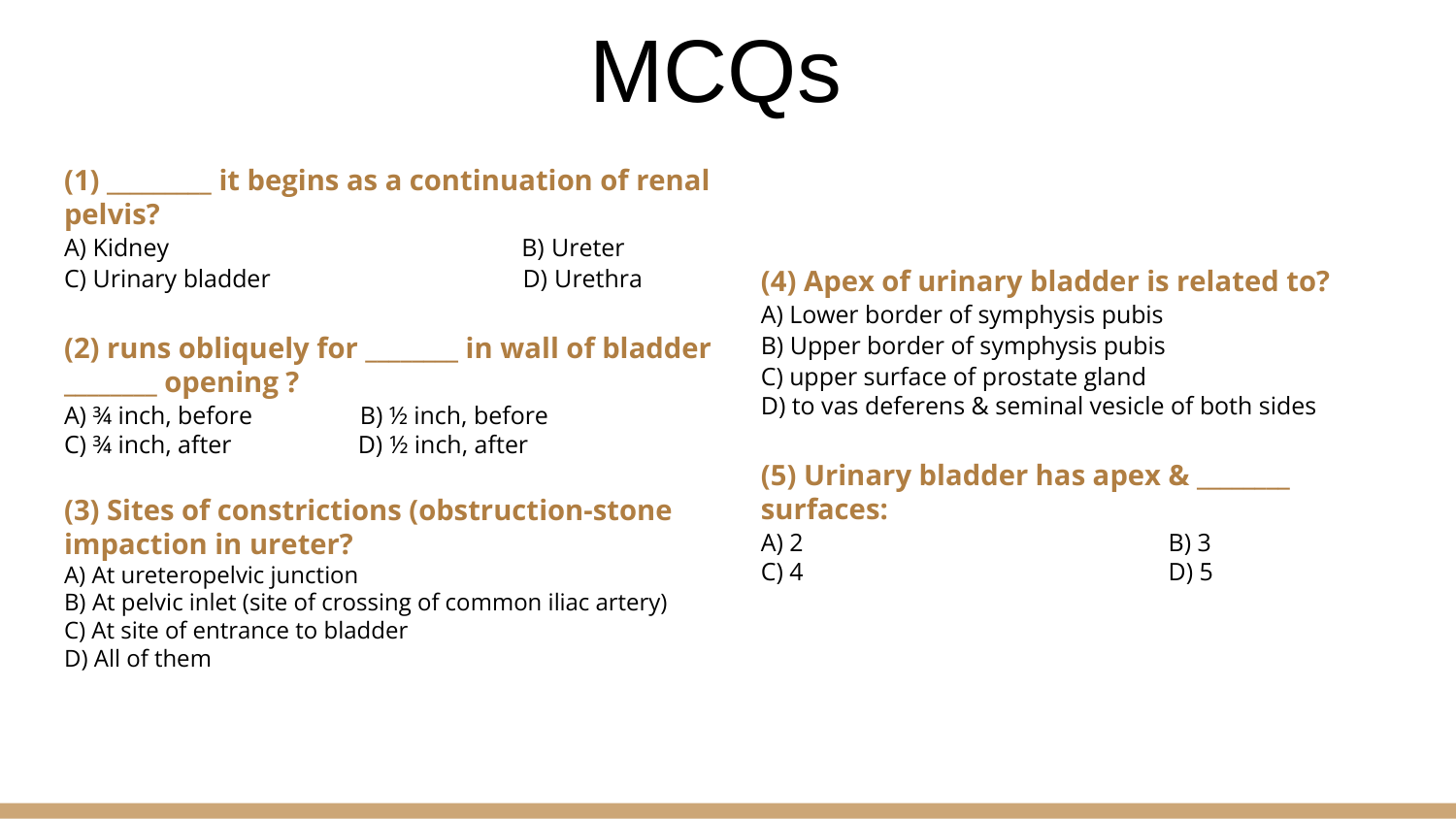

# MCQs
(1) _________ it begins as a continuation of renal pelvis?
A) Kidney                                                        B) Ureter
C) Urinary bladder                                        D) Urethra

(2) runs obliquely for ________ in wall of bladder ________ opening ?
A) ¾ inch, before                 B) ½ inch, before
C) ¾ inch, after                    D) ½ inch, after
(3) Sites of constrictions (obstruction-stone impaction in ureter?
A) At ureteropelvic junction
B) At pelvic inlet (site of crossing of common iliac artery)
C) At site of entrance to bladder
D) All of them

(4) Apex of urinary bladder is related to?
A) Lower border of symphysis pubis
B) Upper border of symphysis pubis
C) upper surface of prostate gland
D) to vas deferens & seminal vesicle of both sides

(5) Urinary bladder has apex & ________ surfaces:
A) 2                                                          B) 3
C) 4                                                          D) 5